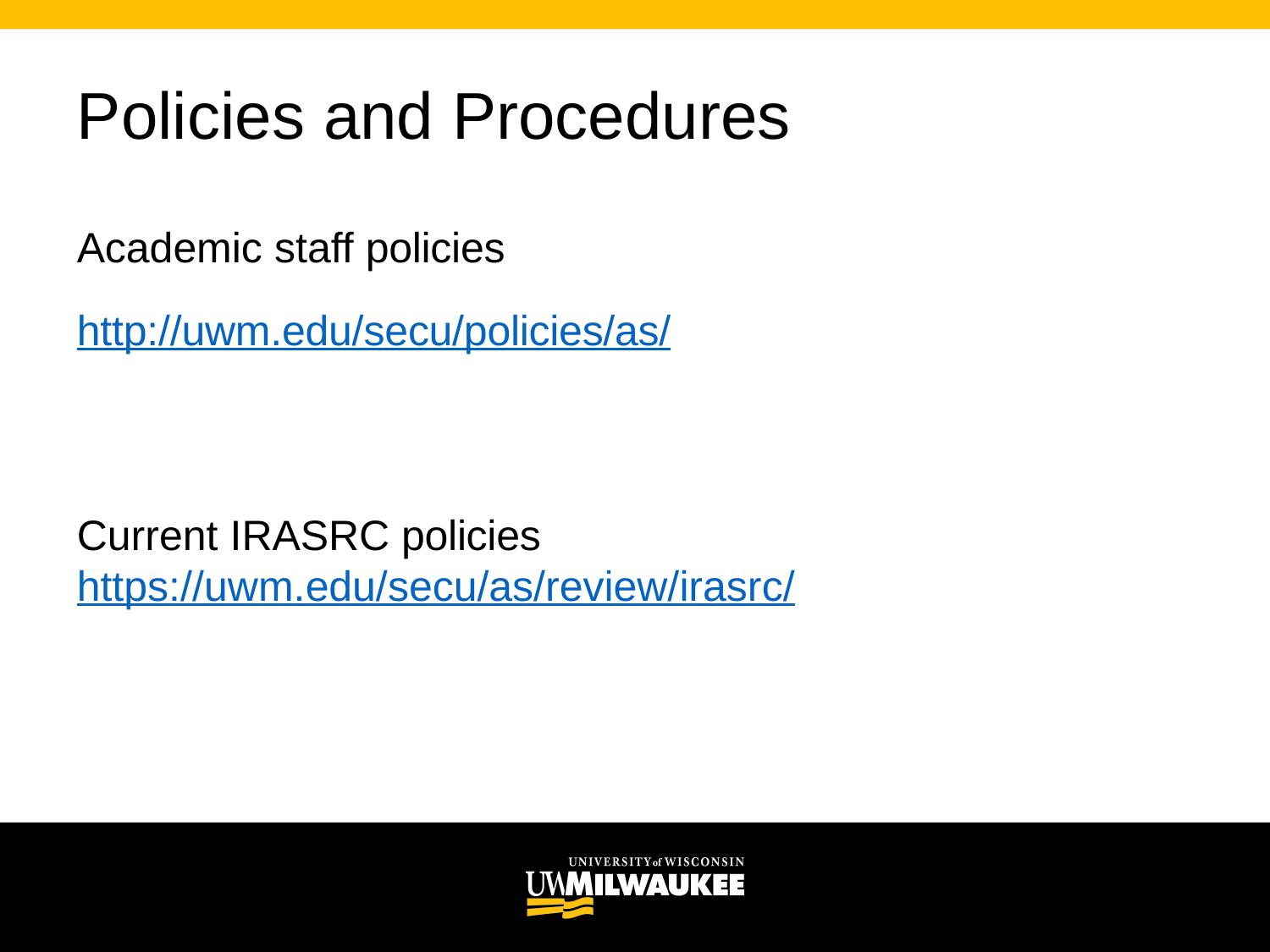

# Policies and Procedures
Academic staff policies
http://uwm.edu/secu/policies/as/

Current IRASRC policies
https://uwm.edu/secu/as/review/irasrc/